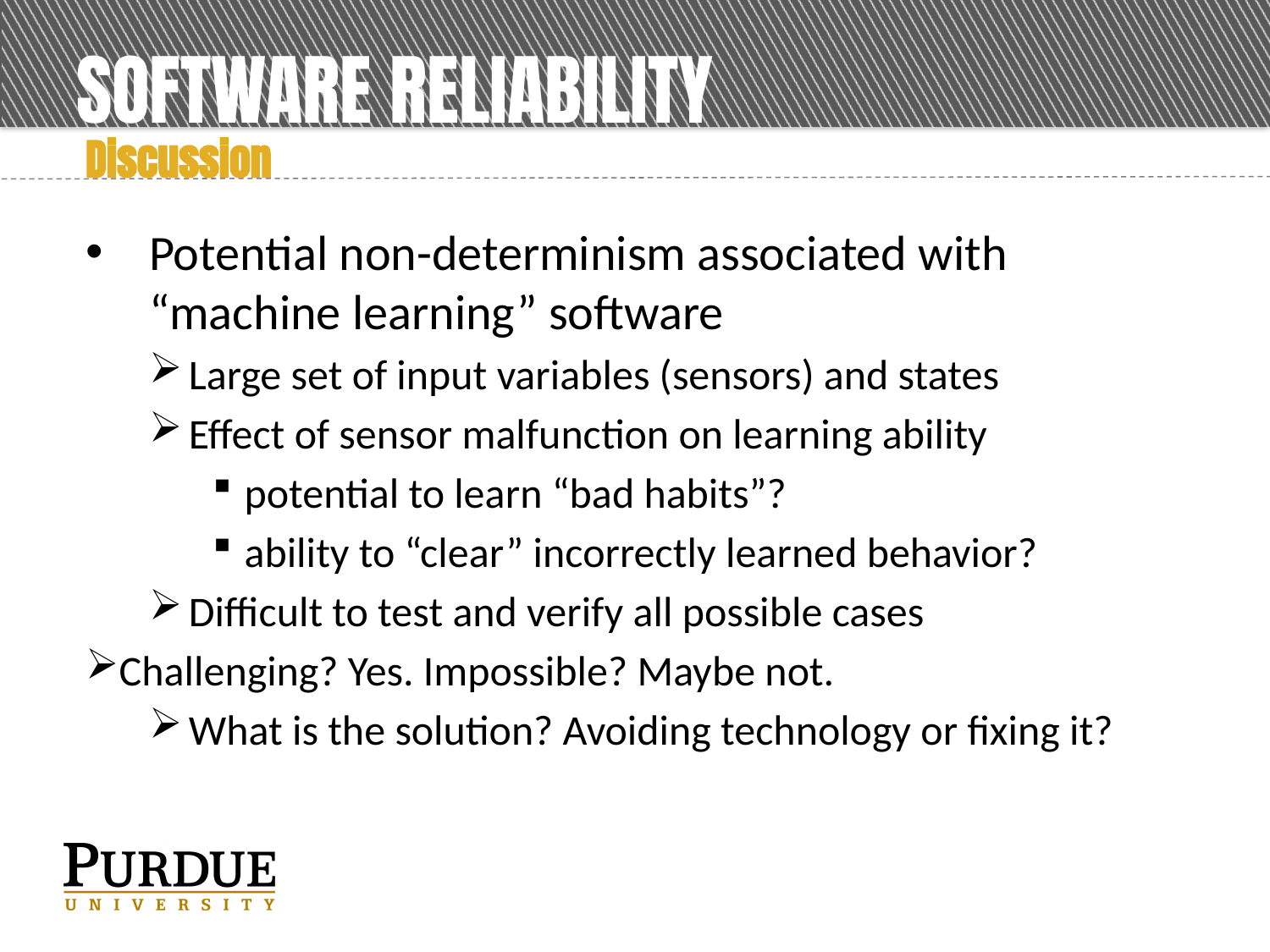

# Software Reliability
Discussion
Potential non-determinism associated with “machine learning” software
Large set of input variables (sensors) and states
Effect of sensor malfunction on learning ability
potential to learn “bad habits”?
ability to “clear” incorrectly learned behavior?
Difficult to test and verify all possible cases
Challenging? Yes. Impossible? Maybe not.
What is the solution? Avoiding technology or fixing it?